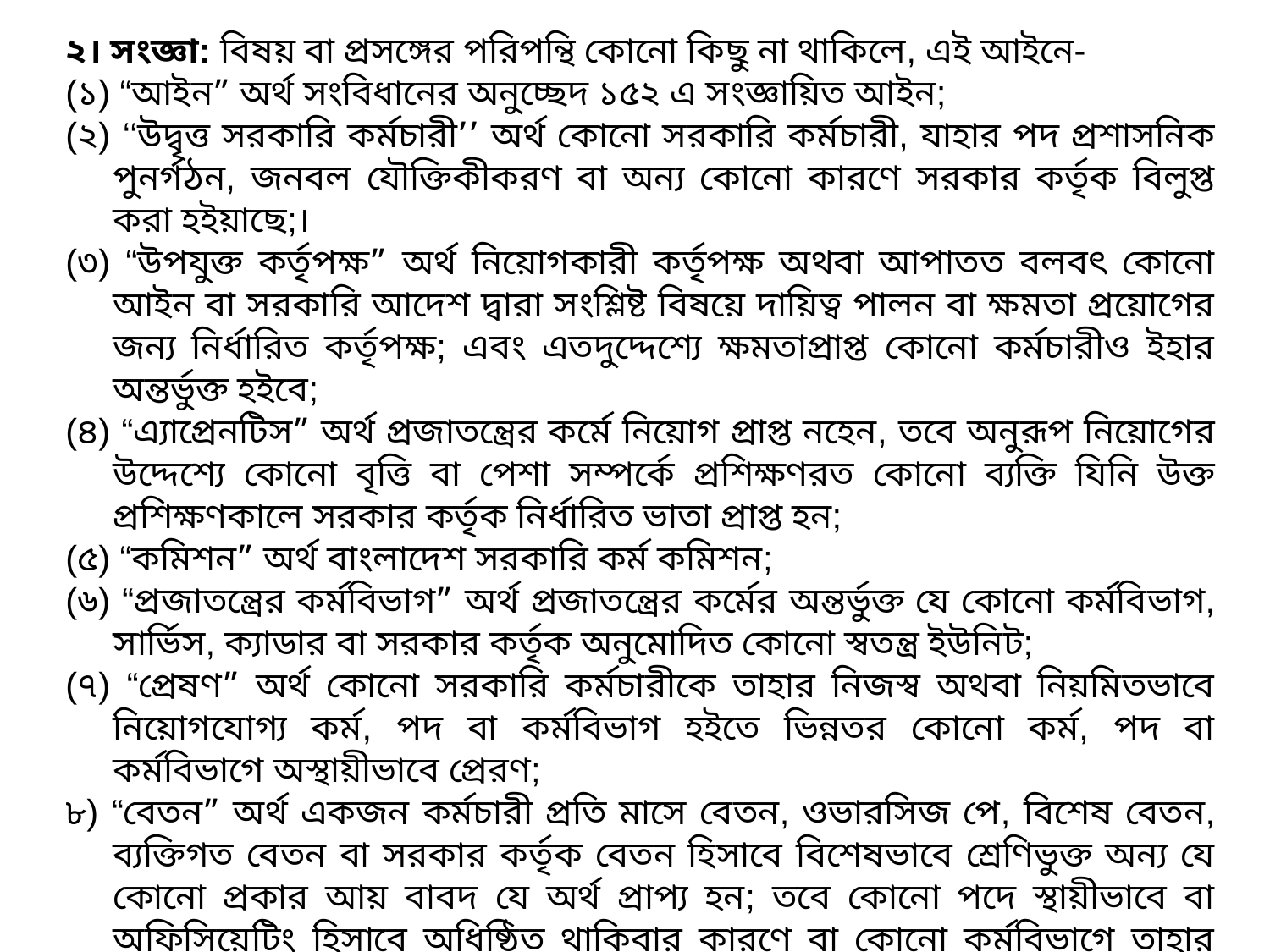

২। সংজ্ঞা: বিষয় বা প্রসঙ্গের পরিপন্থি কোনো কিছু না থাকিলে, এই আইনে-
(১) “আইন” অর্থ সংবিধানের অনুচ্ছেদ ১৫২ এ সংজ্ঞায়িত আইন;
(২) ‘‘উদ্বৃত্ত সরকারি কর্মচারী’’ অর্থ কোনো সরকারি কর্মচারী, যাহার পদ প্রশাসনিক পুনর্গঠন, জনবল যৌক্তিকীকরণ বা অন্য কোনো কারণে সরকার কর্তৃক বিলুপ্ত করা হইয়াছে;।
(৩) “উপযুক্ত কর্তৃপক্ষ” অর্থ নিয়োগকারী কর্তৃপক্ষ অথবা আপাতত বলবৎ কোনো আইন বা সরকারি আদেশ দ্বারা সংশ্লিষ্ট বিষয়ে দায়িত্ব পালন বা ক্ষমতা প্রয়োগের জন্য নির্ধারিত কর্তৃপক্ষ; এবং এতদুদ্দেশ্যে ক্ষমতাপ্রাপ্ত কোনো কর্মচারীও ইহার অন্তর্ভুক্ত হইবে;
(৪) “‌‌এ্যাপ্রেনটিস” অর্থ প্রজাতন্ত্রের কর্মে নিয়োগ প্রাপ্ত নহেন, তবে অনুরূপ নিয়োগের উদ্দেশ্যে কোনো বৃত্তি বা পেশা সম্পর্কে প্রশিক্ষণরত কোনো ব্যক্তি যিনি উক্ত প্রশিক্ষণকালে সরকার কর্তৃক নির্ধারিত ভাতা প্রাপ্ত হন;
(৫) “কমিশন” অর্থ বাংলাদেশ সরকারি কর্ম কমিশন;
(৬) “প্রজাতন্ত্রের কর্মবিভাগ” অর্থ প্রজাতন্ত্রের কর্মের অন্তর্ভুক্ত যে কোনো কর্মবিভাগ, সার্ভিস, ক্যাডার বা সরকার কর্তৃক অনুমোদিত কোনো স্বতন্ত্র ইউনিট;
(৭) “প্রেষণ” অর্থ কোনো সরকারি কর্মচারীকে তাহার নিজস্ব অথবা নিয়মিতভাবে নিয়োগযোগ্য কর্ম, পদ বা কর্মবিভাগ হইতে ভিন্নতর কোনো কর্ম, পদ বা কর্মবিভাগে অস্থায়ীভাবে প্রেরণ;
৮) “‌‌বেতন” অর্থ একজন কর্মচারী প্রতি মাসে বেতন, ওভারসিজ পে, বিশেষ বেতন, ব্যক্তিগত বেতন বা সরকার কর্তৃক বেতন হিসাবে বিশেষভাবে শ্রেণিভুক্ত অন্য যে কোনো প্রকার আয় বাবদ যে অর্থ প্রাপ্য হন; তবে কোনো পদে স্থায়ীভাবে বা অফিসিয়েটিং হিসাবে অধিষ্ঠিত থাকিবার কারণে বা কোনো কর্মবিভাগে তাহার অবস্থানের কারণে বিশেষ বেতন বা তাহার ব্যক্তিগত যোগ্যতার কারণে মঞ্জুরিকৃত বেতন ইহার অন্তর্ভুক্ত হইবে না;
(৯) “বৈদেশিক বা বেসরকারি চাকরি” অর্থ কোনো বিদেশি রাষ্ট্র অথবা কোনো স্বীকৃত আন্তর্জাতিক, আঞ্চলিক, বহুজাতিক বা বেসরকারি সংস্থার অধীন চাকরি;